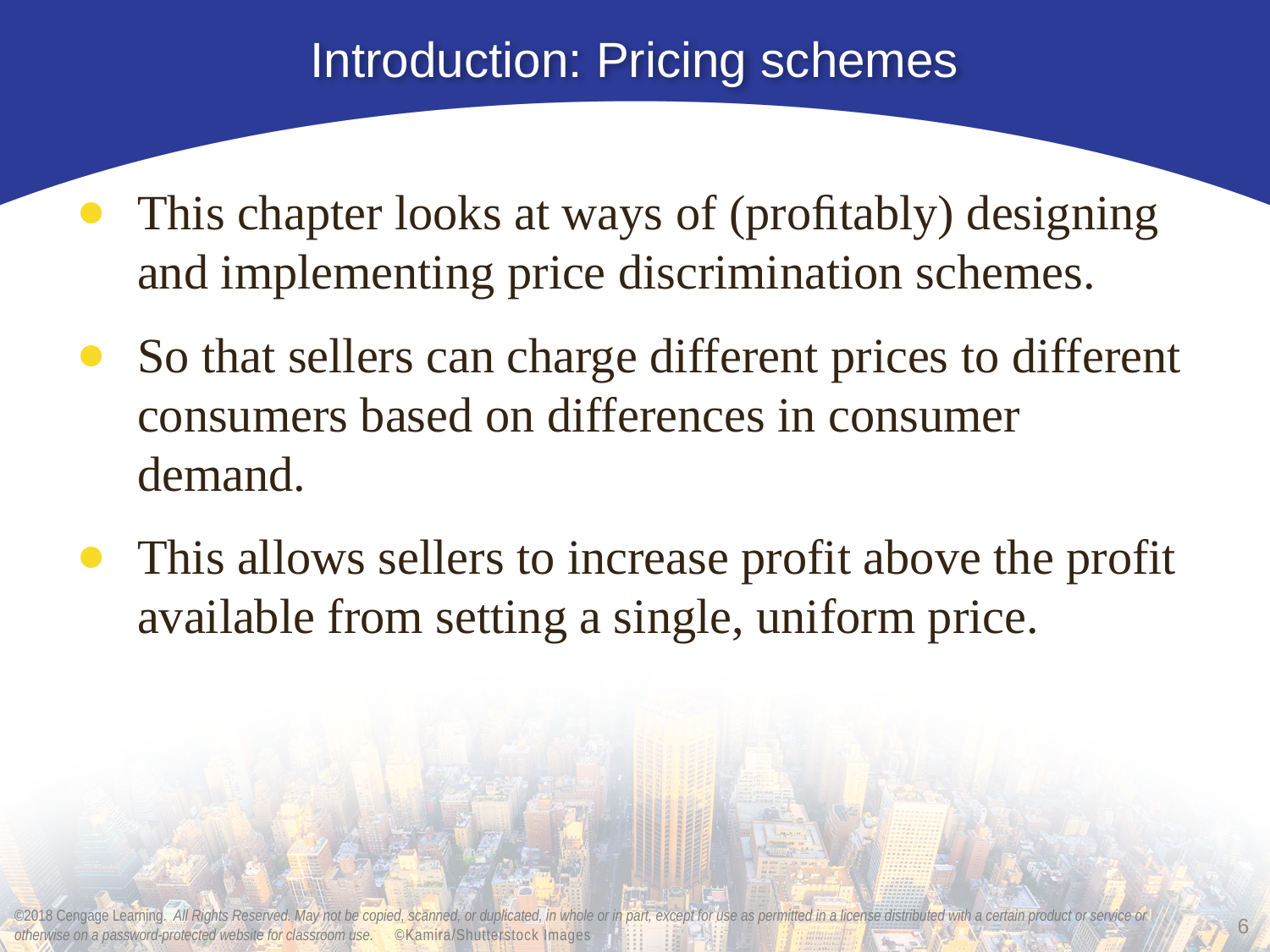

# Introduction: Pricing schemes
This chapter looks at ways of (proﬁtably) designing and implementing price discrimination schemes.
So that sellers can charge different prices to different consumers based on differences in consumer demand.
This allows sellers to increase profit above the profit available from setting a single, uniform price.
6